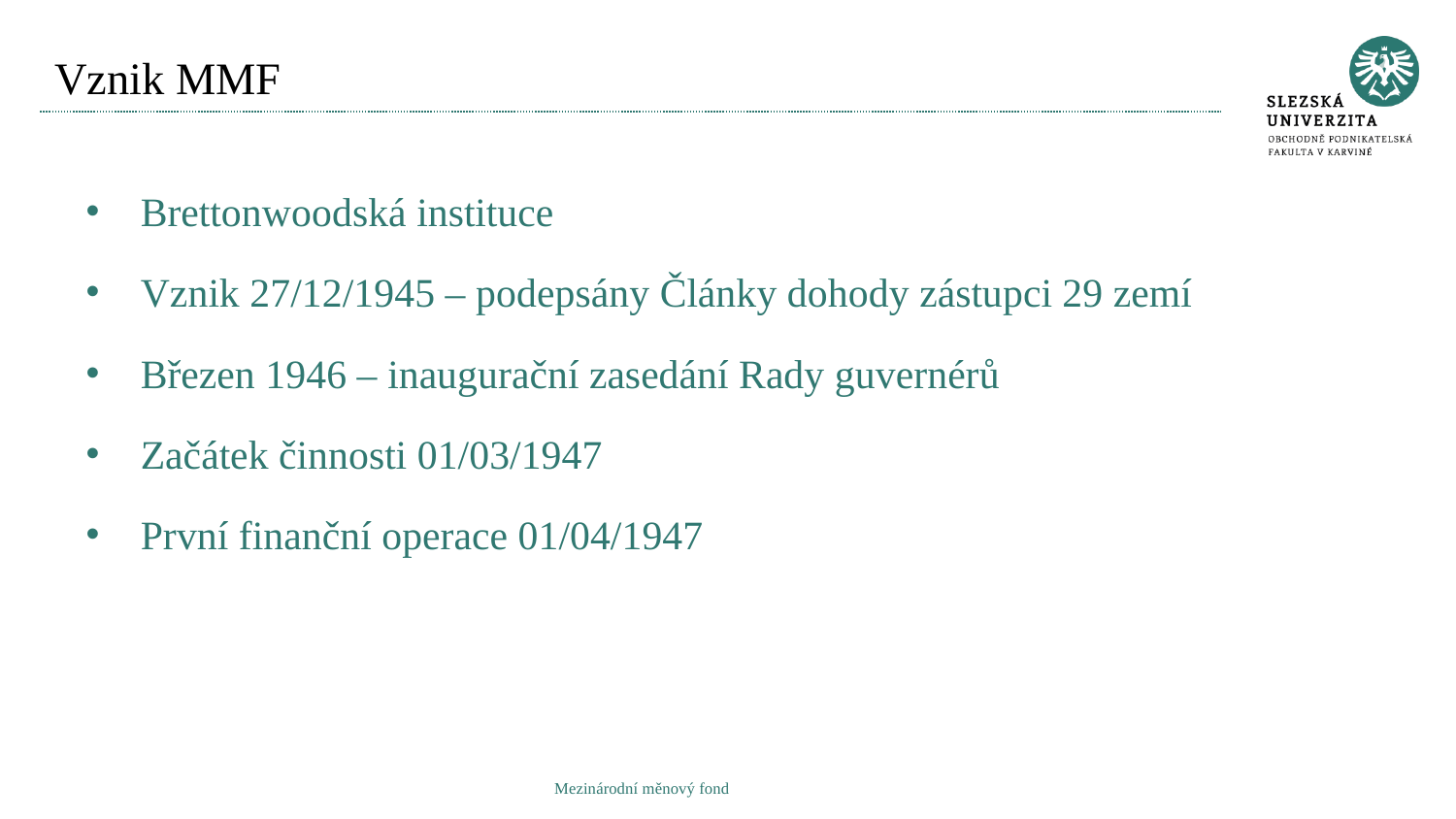

# Vznik MMF
Brettonwoodská instituce
Vznik 27/12/1945 – podepsány Články dohody zástupci 29 zemí
Březen 1946 – inaugurační zasedání Rady guvernérů
Začátek činnosti 01/03/1947
První finanční operace 01/04/1947